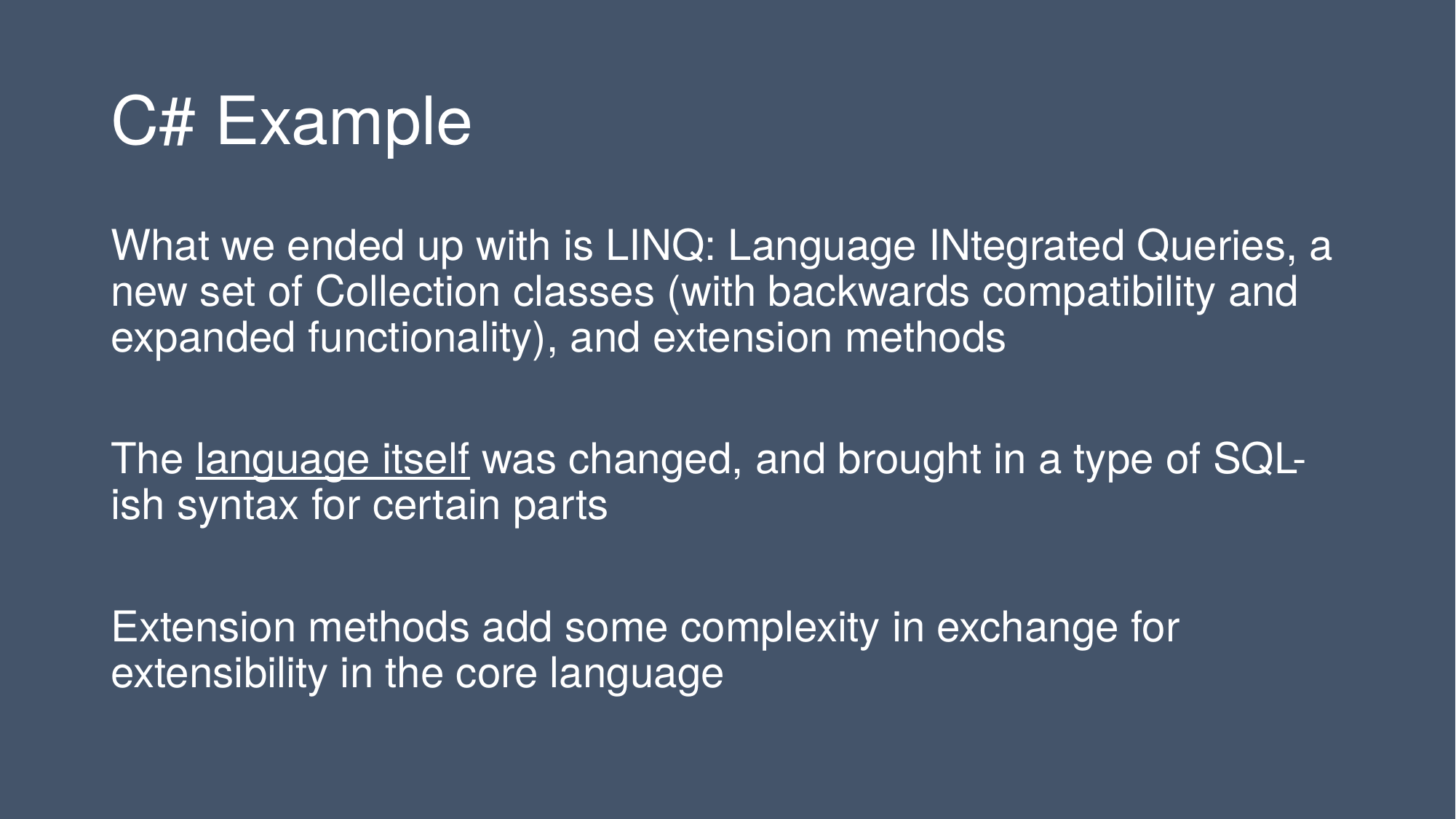

# C# Example
What we ended up with is LINQ: Language INtegrated Queries, a new set of Collection classes (with backwards compatibility and expanded functionality), and extension methods

The language itself was changed, and brought in a type of SQL-ish syntax for certain parts

Extension methods add some complexity in exchange for extensibility in the core language